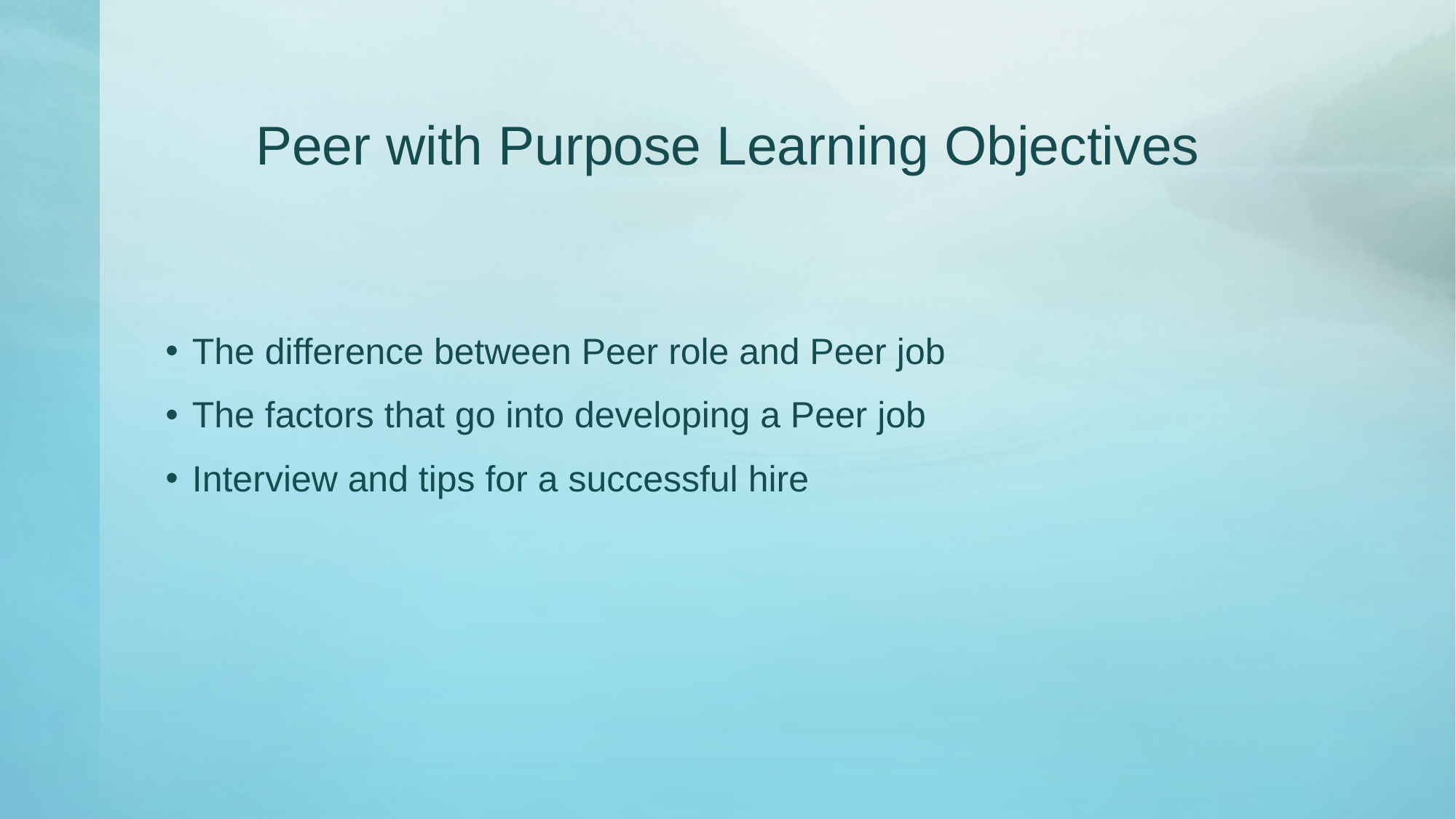

# Peer with Purpose Learning Objectives
The difference between Peer role and Peer job
The factors that go into developing a Peer job
Interview and tips for a successful hire